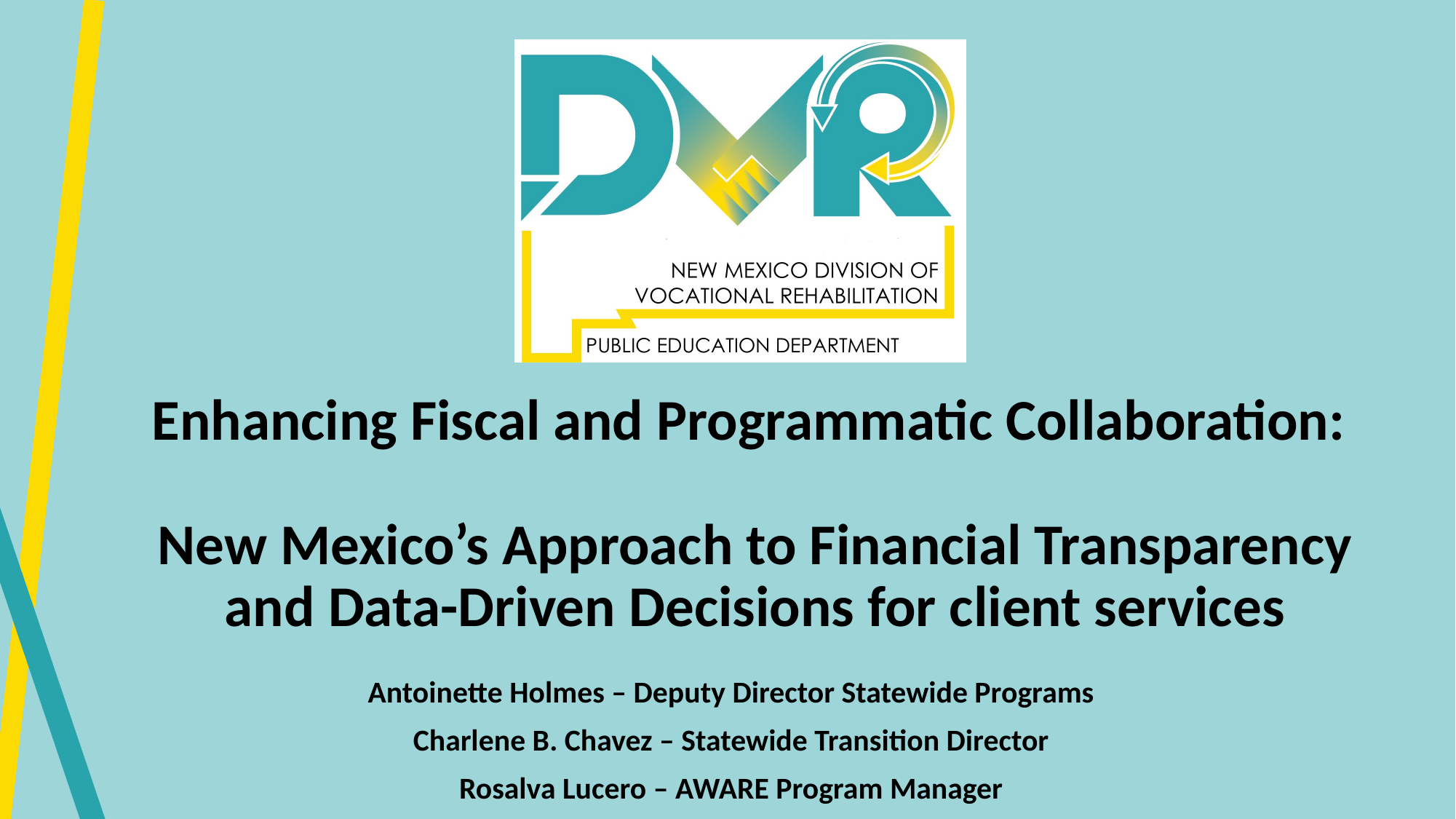

# Enhancing Fiscal and Programmatic Collaboration:  New Mexico’s Approach to Financial Transparency and Data-Driven Decisions for client services
Antoinette Holmes – Deputy Director Statewide Programs
Charlene B. Chavez – Statewide Transition Director
Rosalva Lucero – AWARE Program Manager